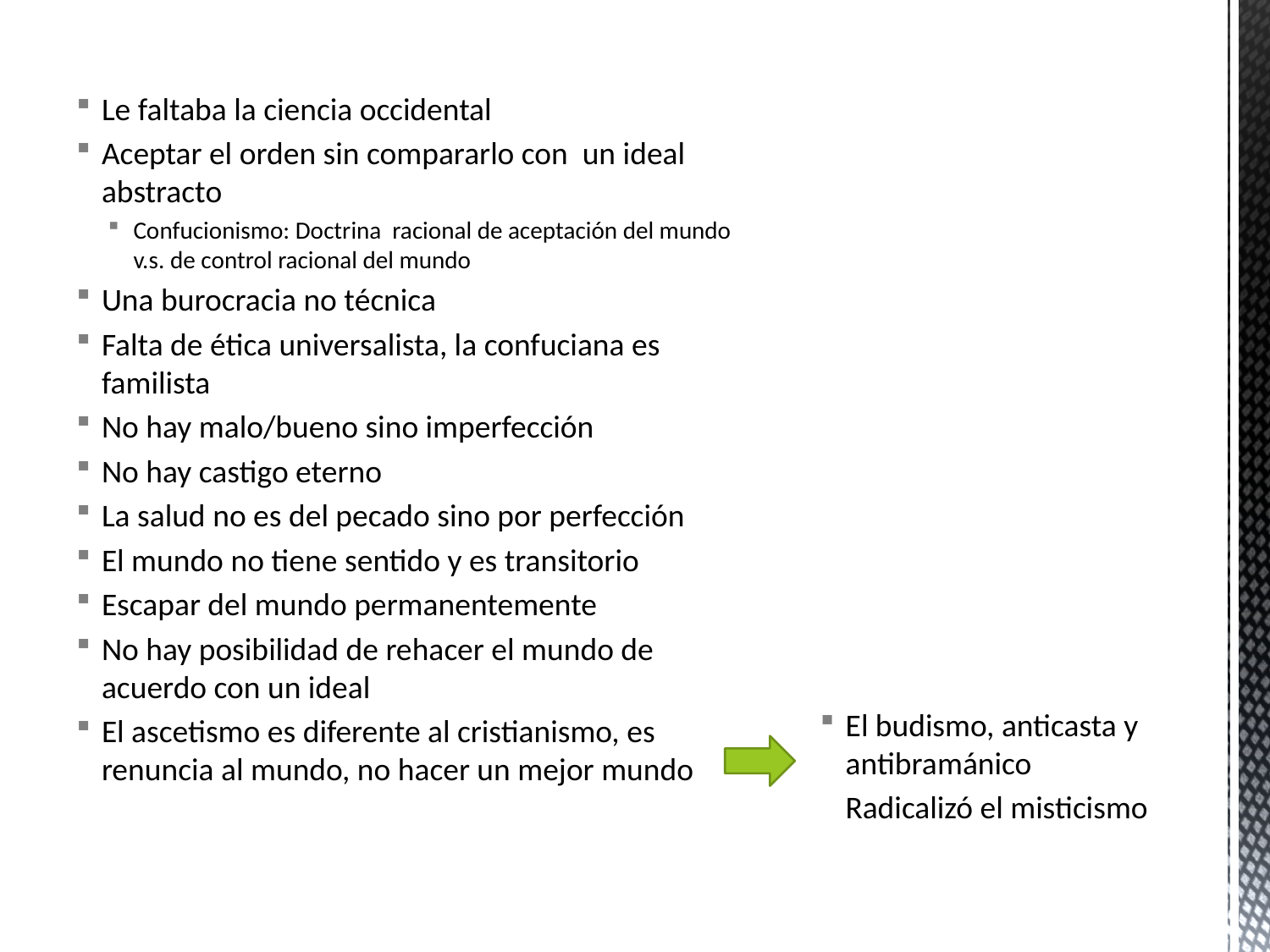

Le faltaba la ciencia occidental
Aceptar el orden sin compararlo con  un ideal abstracto
Confucionismo: Doctrina  racional de aceptación del mundo v.s. de control racional del mundo
Una burocracia no técnica
Falta de ética universalista, la confuciana es familista
No hay malo/bueno sino imperfección
No hay castigo eterno
La salud no es del pecado sino por perfección
El mundo no tiene sentido y es transitorio
Escapar del mundo permanentemente
No hay posibilidad de rehacer el mundo de acuerdo con un ideal
El ascetismo es diferente al cristianismo, es renuncia al mundo, no hacer un mejor mundo

El budismo, anticasta y antibramánico
Radicalizó el misticismo